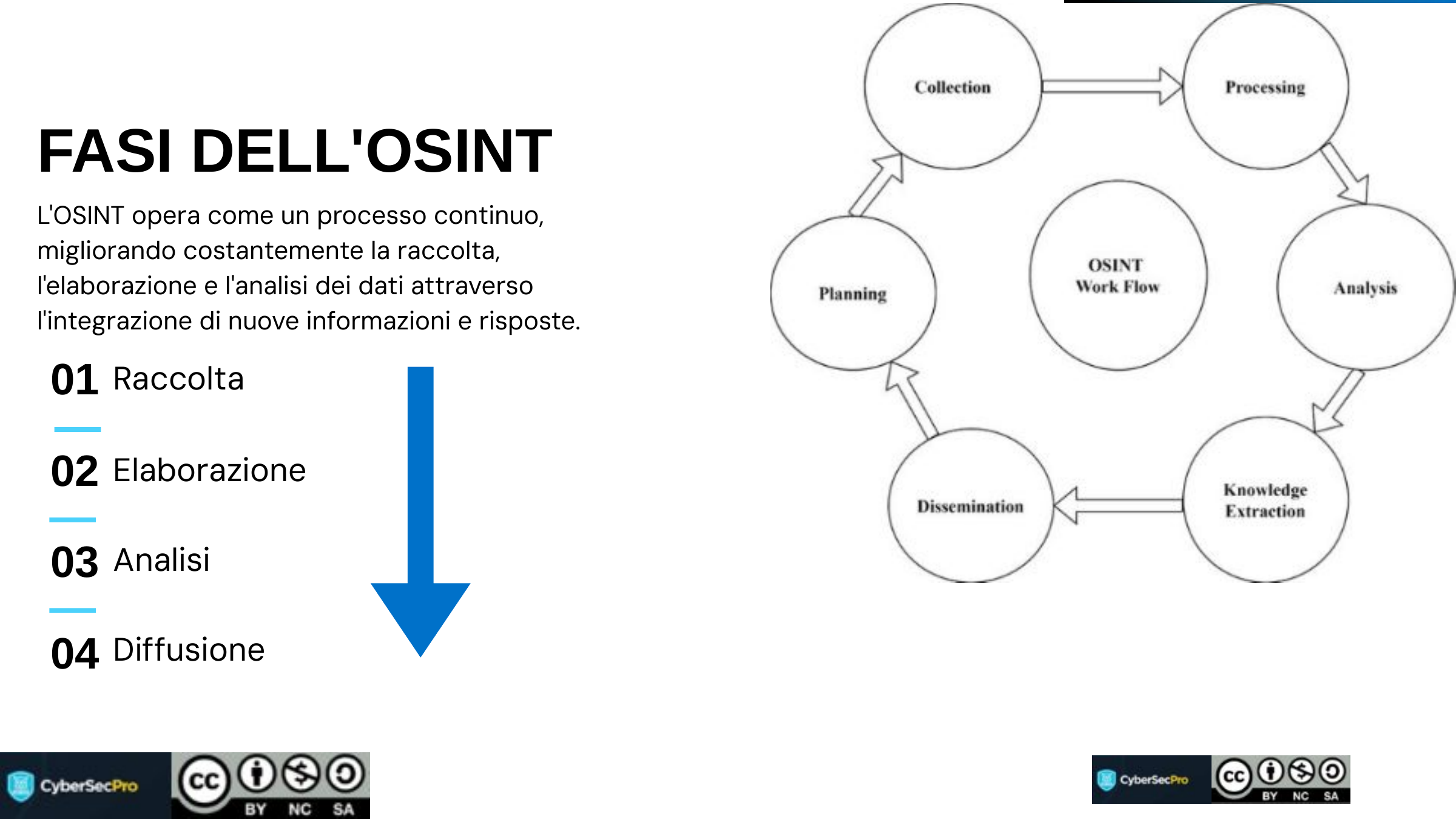

FASI DELL'OSINT
L'OSINT opera come un processo continuo, migliorando costantemente la raccolta, l'elaborazione e l'analisi dei dati attraverso l'integrazione di nuove informazioni e risposte.
01
Raccolta

02
Elaborazione

03
Analisi

04
Diffusione
Yadav, A., Kumar, A. & Singh, V. Open-source intelligence: una revisione completa dello stato attuale, delle applicazioni e delle prospettive future nella sicurezza informatica. Artif Intell Rev 56, 12407–12438 (2023). https://doi.org/10.1007/s10462-023-10454-y